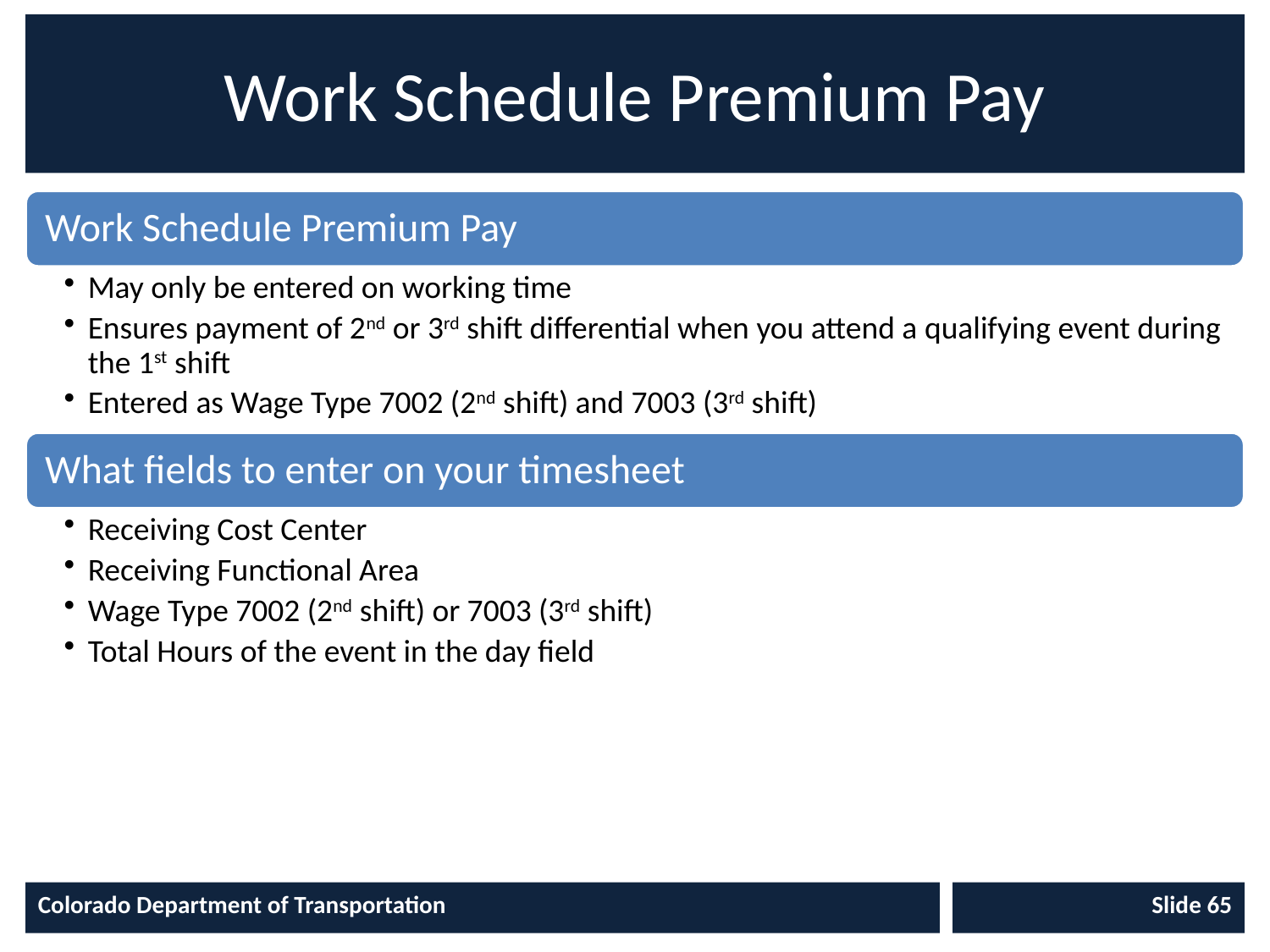

# Work Schedule Premium Pay
Work Schedule Premium Pay
May only be entered on working time
Ensures payment of 2nd or 3rd shift differential when you attend a qualifying event during the 1st shift
Entered as Wage Type 7002 (2nd shift) and 7003 (3rd shift)
What fields to enter on your timesheet
Receiving Cost Center
Receiving Functional Area
Wage Type 7002 (2nd shift) or 7003 (3rd shift)
Total Hours of the event in the day field
Colorado Department of Transportation
Slide 65